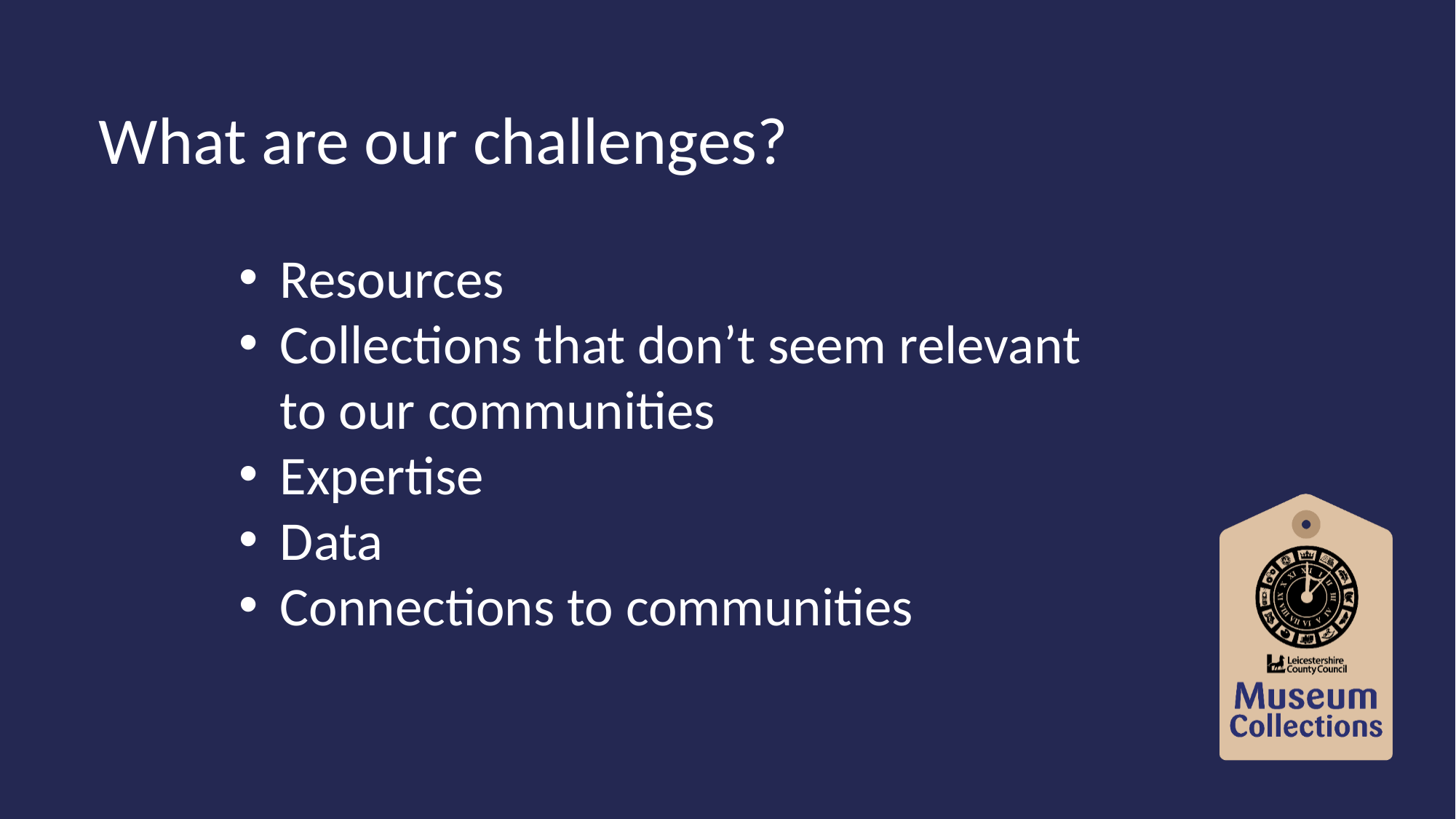

What are our challenges?
Resources
Collections that don’t seem relevant to our communities
Expertise
Data
Connections to communities